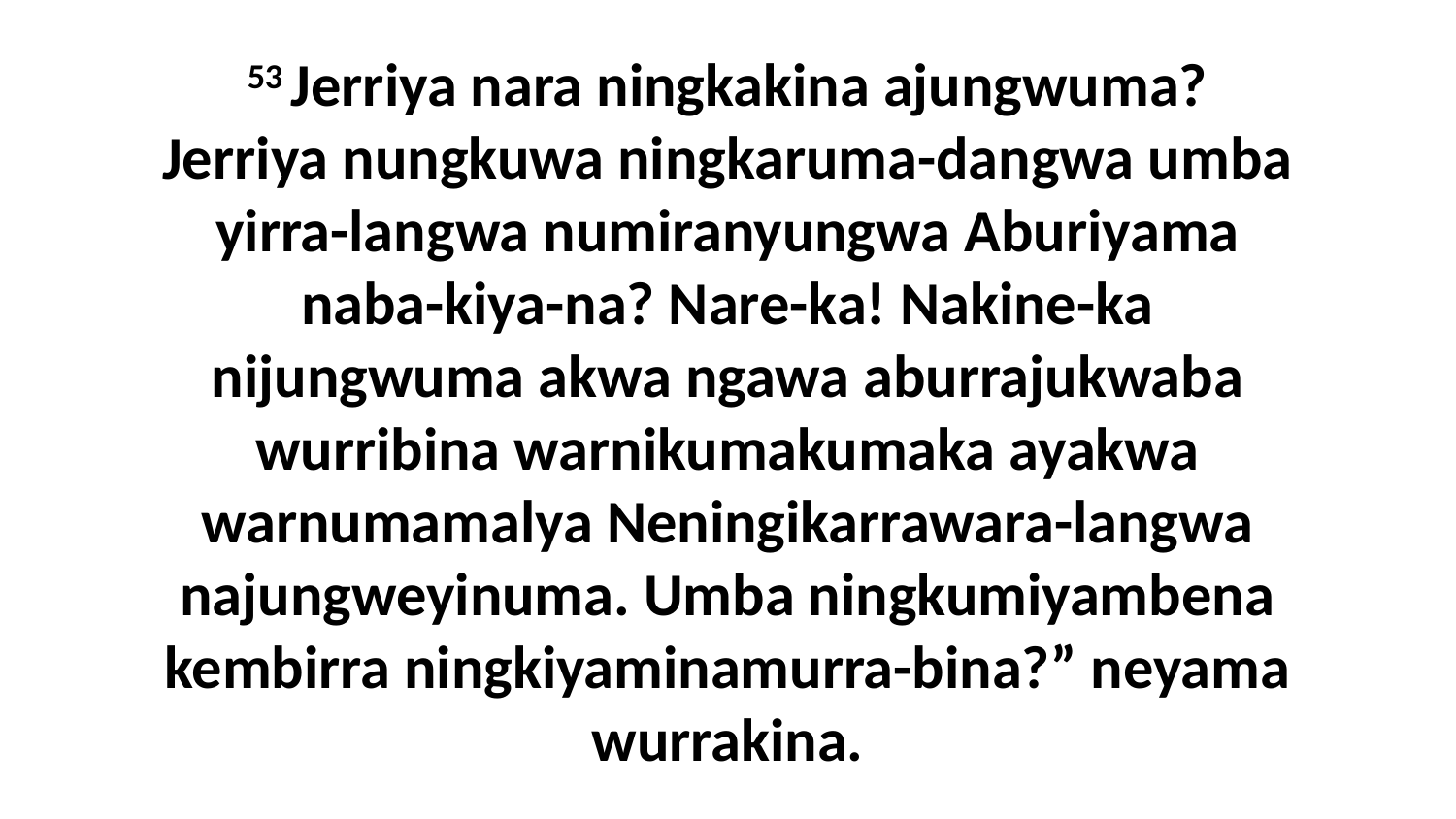

53 Jerriya nara ningkakina ajungwuma? Jerriya nungkuwa ningkaruma-dangwa umba yirra-langwa numiranyungwa Aburiyama naba-kiya-na? Nare-ka! Nakine-ka nijungwuma akwa ngawa aburrajukwaba wurribina warnikumakumaka ayakwa warnumamalya Neningikarrawara-langwa najungweyinuma. Umba ningkumiyambena kembirra ningkiyaminamurra-bina?” neyama wurrakina.